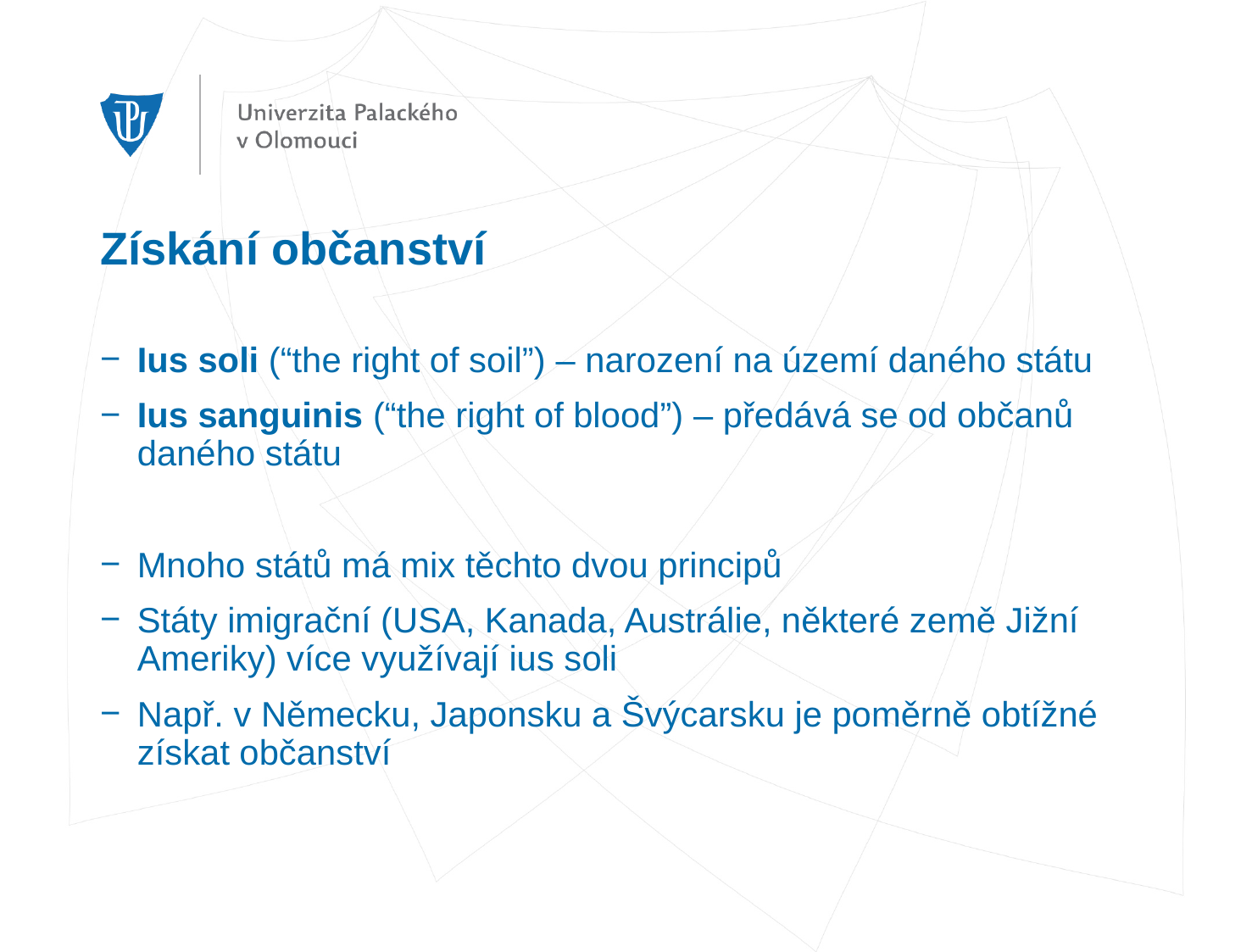

# Získání občanství
Ius soli (“the right of soil”) – narození na území daného státu
Ius sanguinis (“the right of blood”) – předává se od občanů daného státu

Mnoho států má mix těchto dvou principů
Státy imigrační (USA, Kanada, Austrálie, některé země Jižní Ameriky) více využívají ius soli
Např. v Německu, Japonsku a Švýcarsku je poměrně obtížné získat občanství